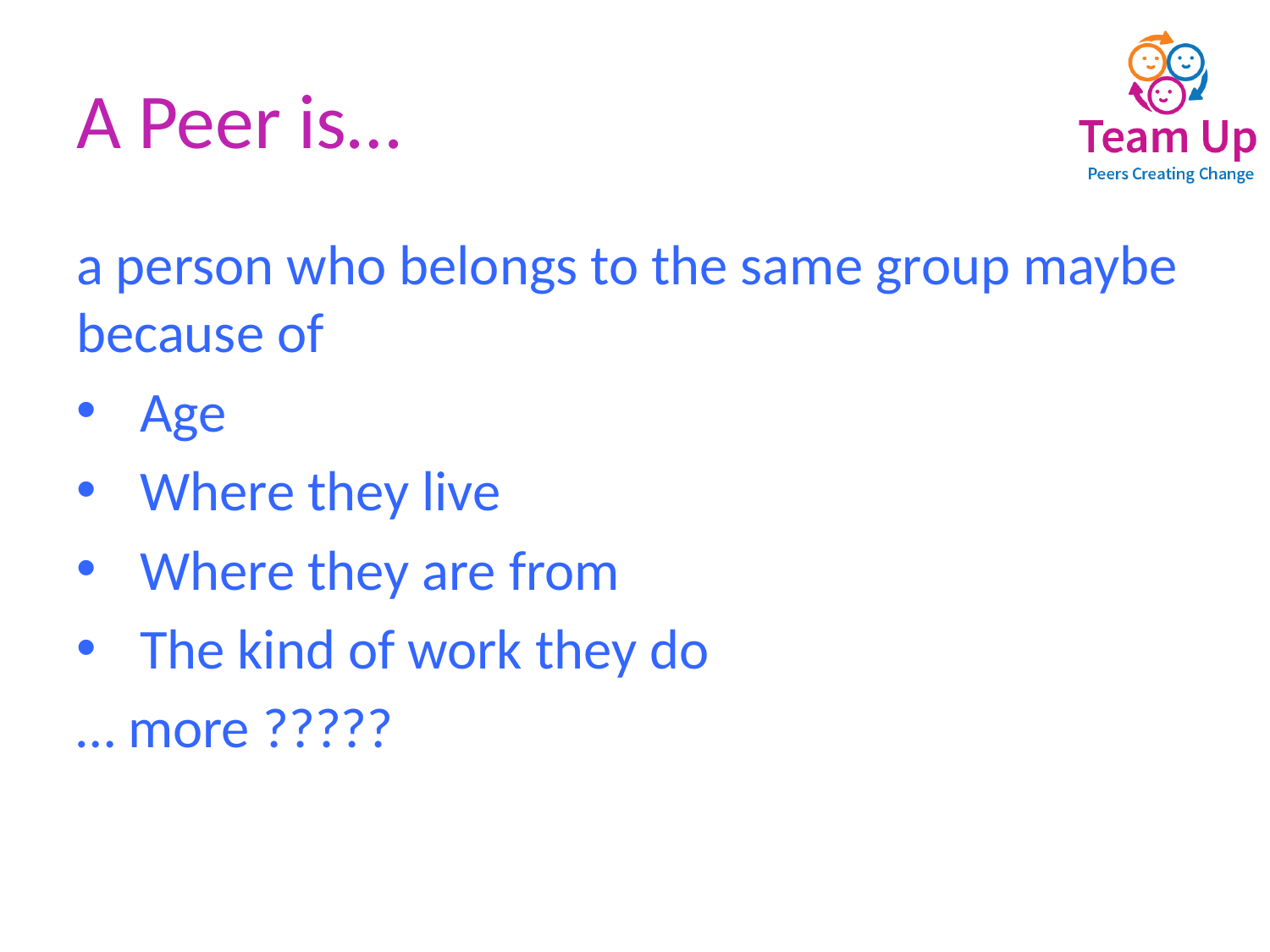

# A Peer is…
a person who belongs to the same group maybe because of
Age
Where they live
Where they are from
The kind of work they do
… more ?????